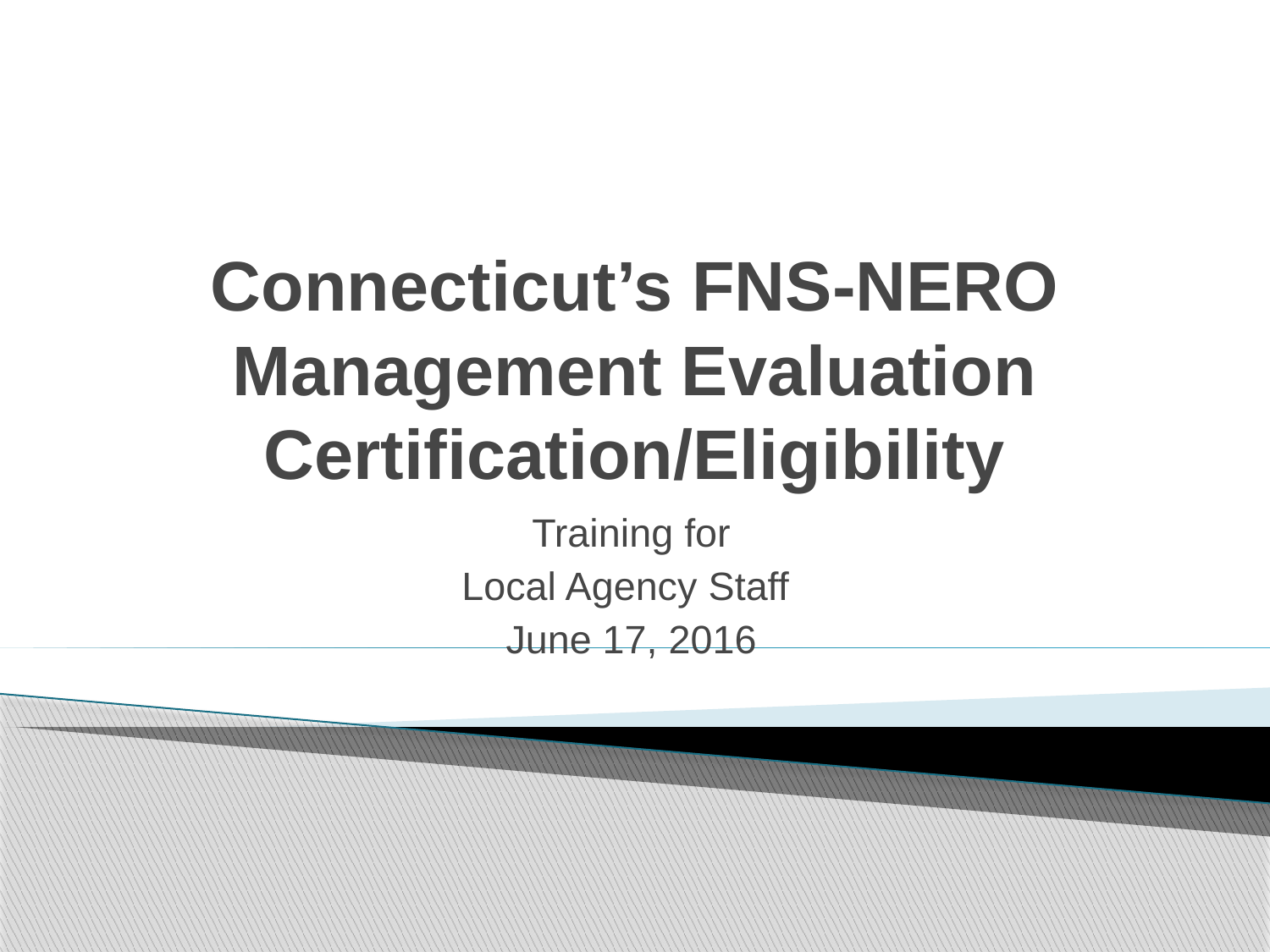

# Connecticut’s FNS-NERO Management Evaluation Certification/Eligibility
Training for
Local Agency Staff
June 17, 2016